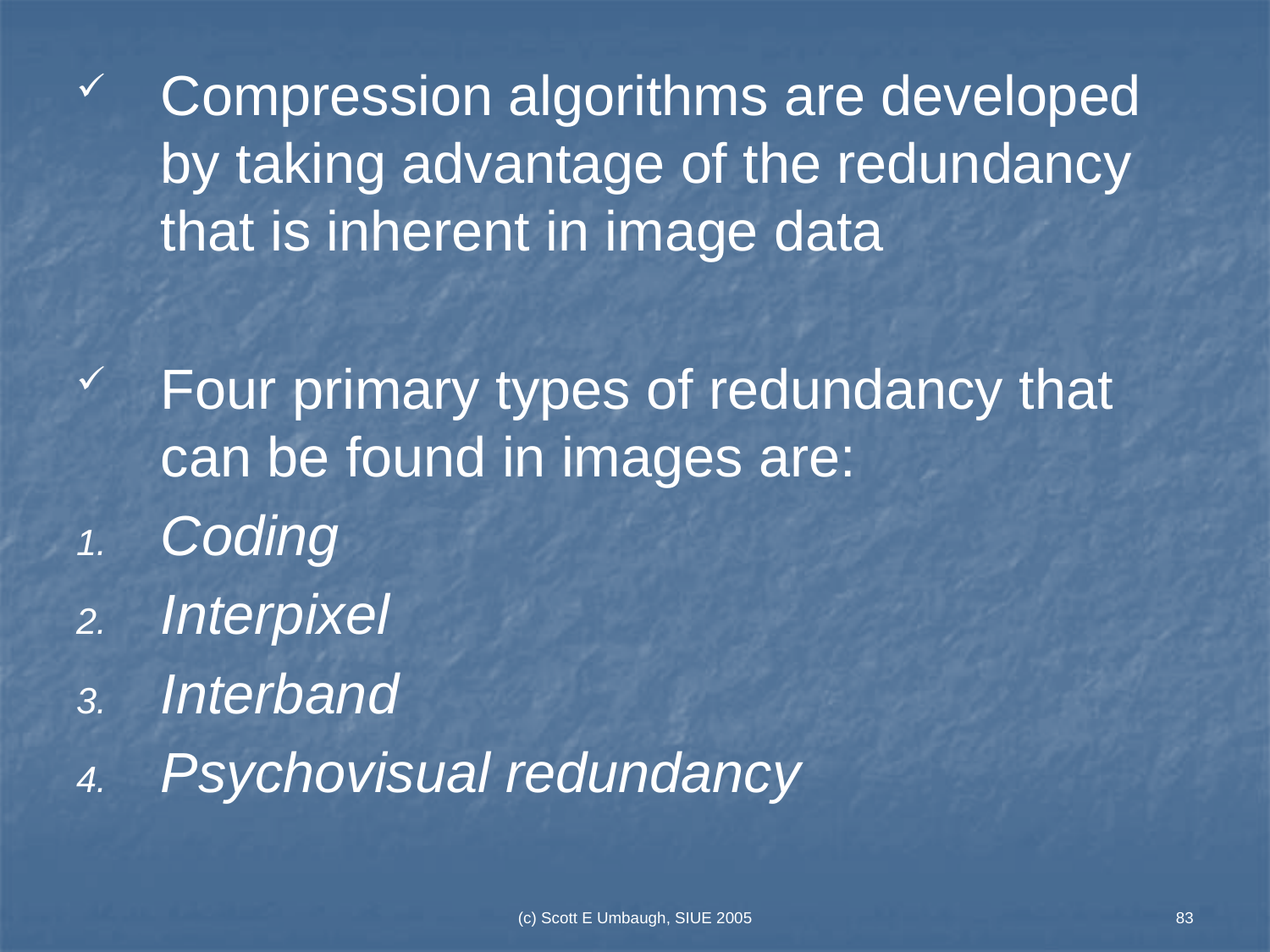

Compression algorithms are developed by taking advantage of the redundancy that is inherent in image data

Four primary types of redundancy that can be found in images are:
Coding
Interpixel
Interband
Psychovisual redundancy
(c) Scott E Umbaugh, SIUE 2005
83